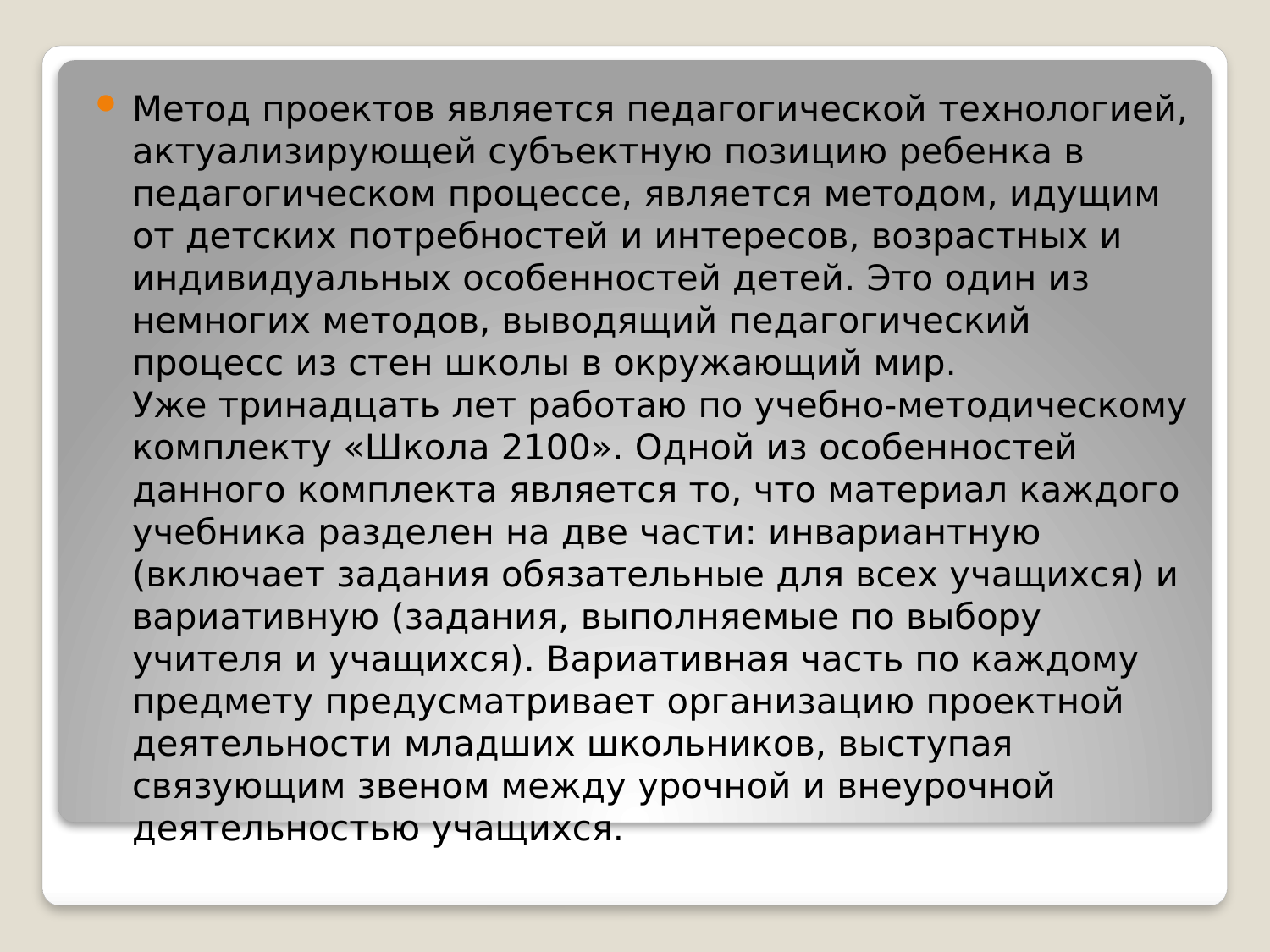

Метод проектов является педагогической технологией, актуализирующей субъектную позицию ребенка в педагогическом процессе, является методом, идущим от детских потребностей и интересов, возрастных и индивидуальных особенностей детей. Это один из немногих методов, выводящий педагогический процесс из стен школы в окружающий мир.
Уже тринадцать лет работаю по учебно-методическому комплекту «Школа 2100». Одной из особенностей данного комплекта является то, что материал каждого учебника разделен на две части: инвариантную (включает задания обязательные для всех учащихся) и вариативную (задания, выполняемые по выбору учителя и учащихся). Вариативная часть по каждому предмету предусматривает организацию проектной деятельности младших школьников, выступая связующим звеном между урочной и внеурочной деятельностью учащихся.
#